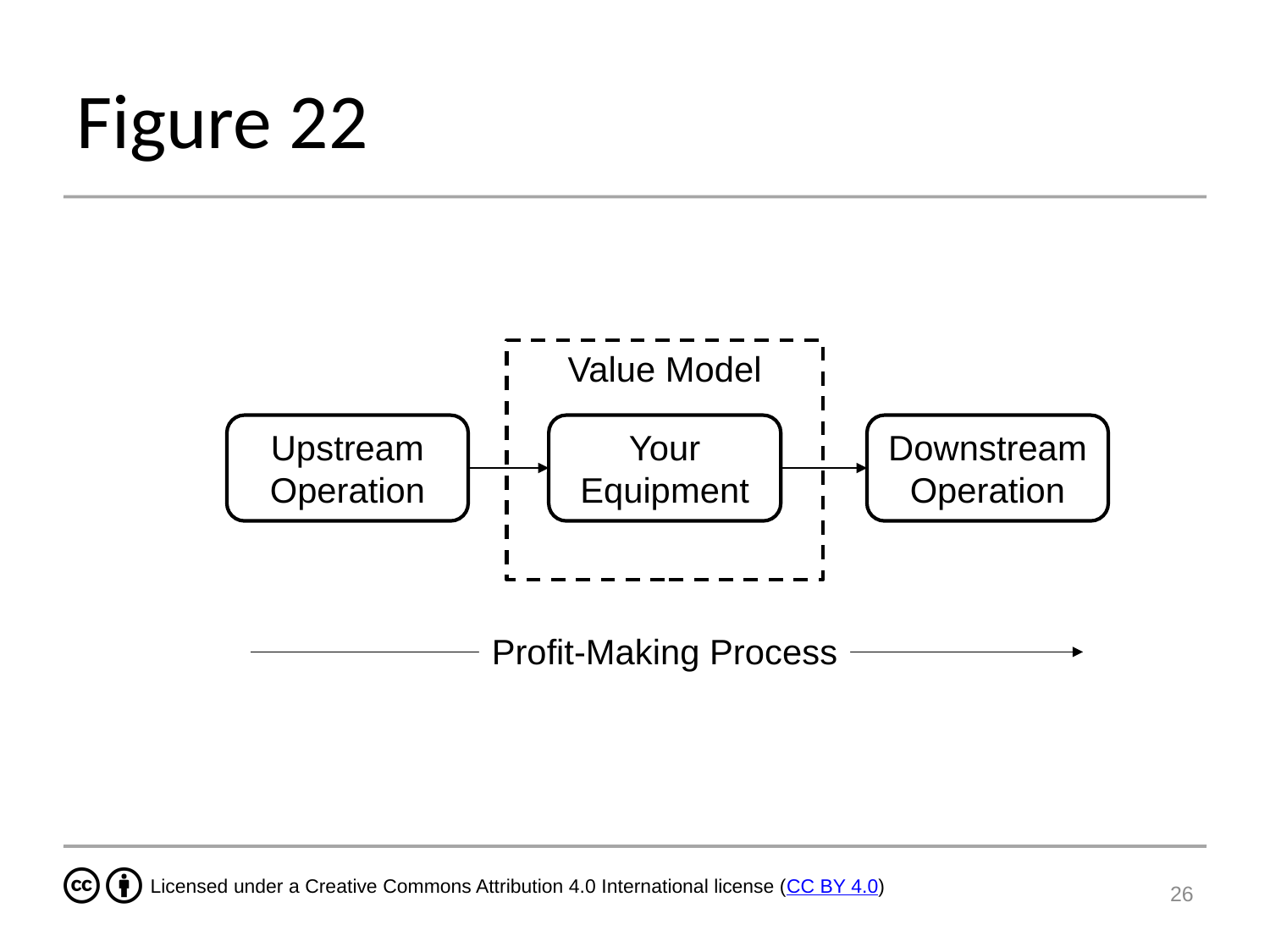

# Figure 22
Value Model
Upstream Operation
Your Equipment
Downstream Operation
Profit-Making Process
26